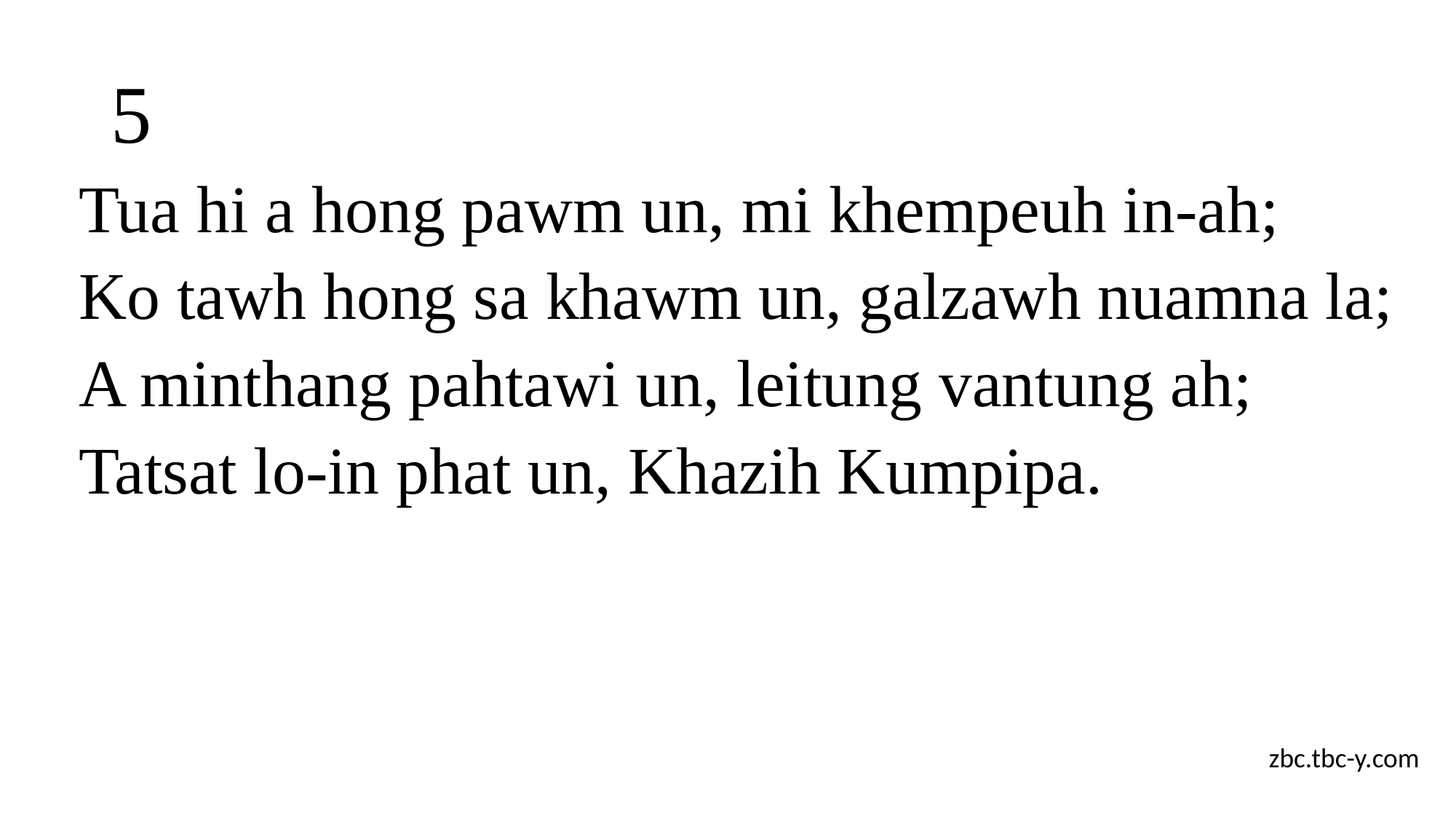

# 5
Tua hi a hong pawm un, mi khempeuh in-ah;
Ko tawh hong sa khawm un, galzawh nuamna la;
A minthang pahtawi un, leitung vantung ah;
Tatsat lo-in phat un, Khazih Kumpipa.

zbc.tbc-y.com